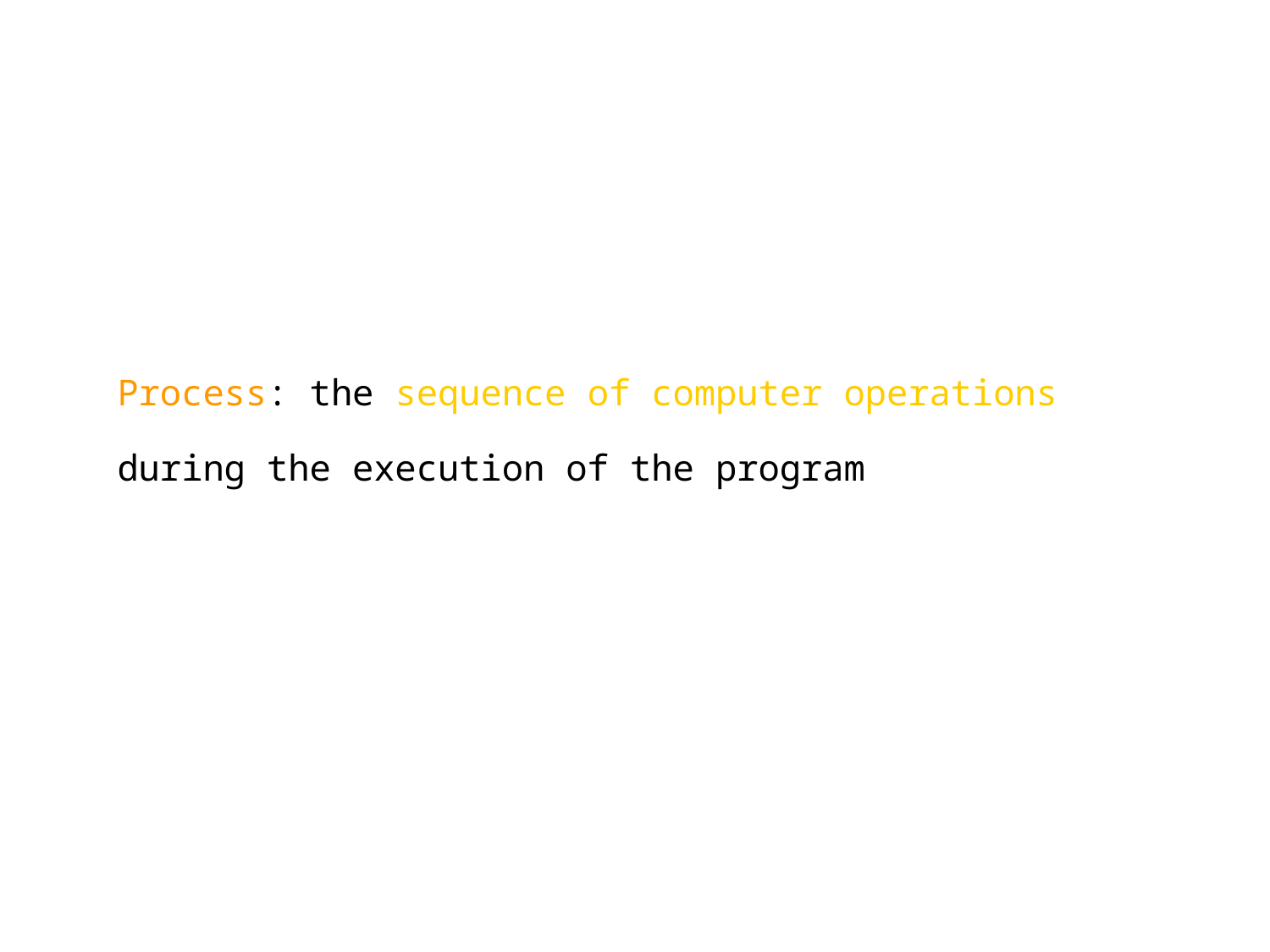

Process: the sequence of computer operations during the execution of the program